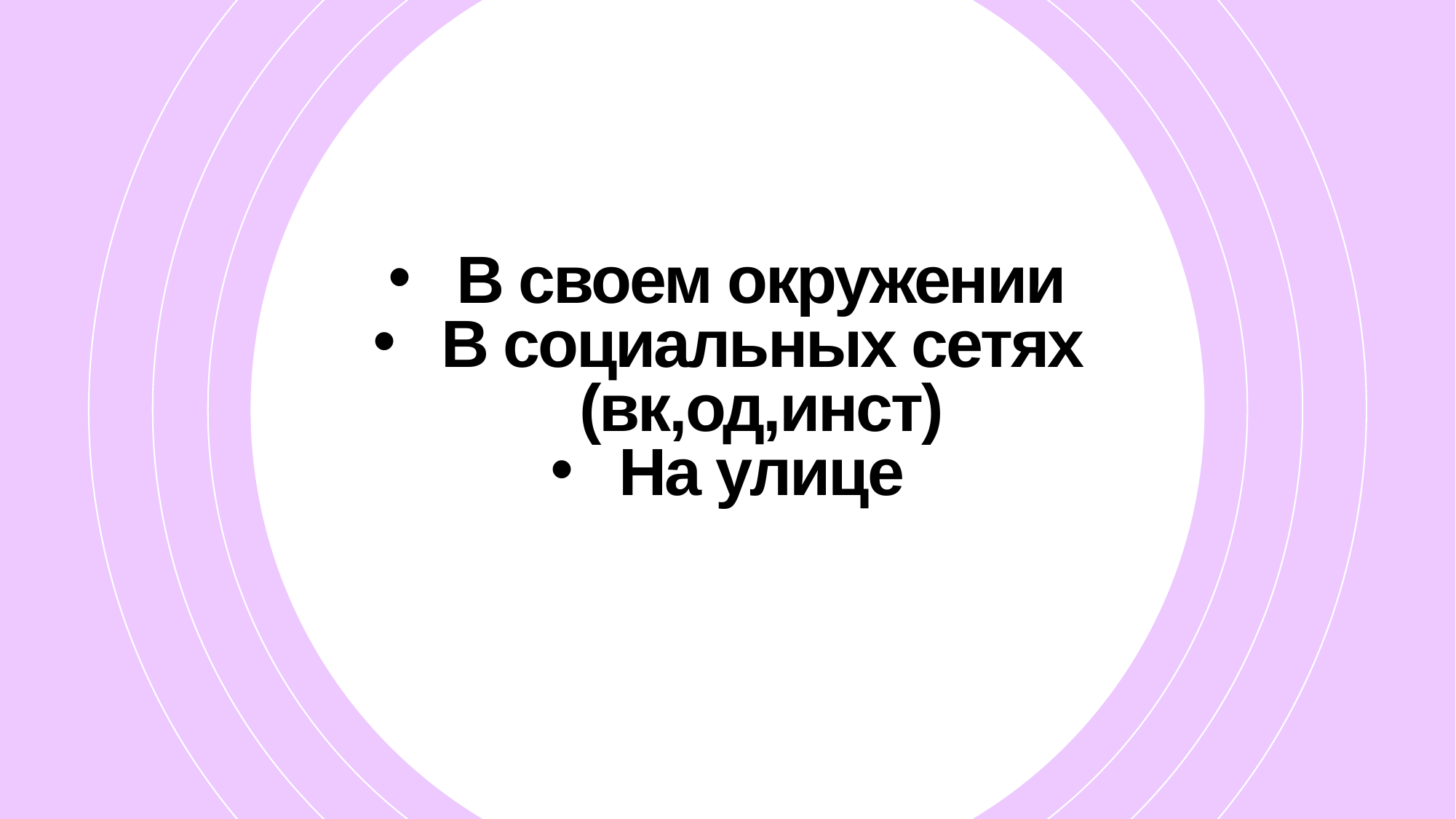

# В своем окружении
В социальных сетях (вк,од,инст)
На улице